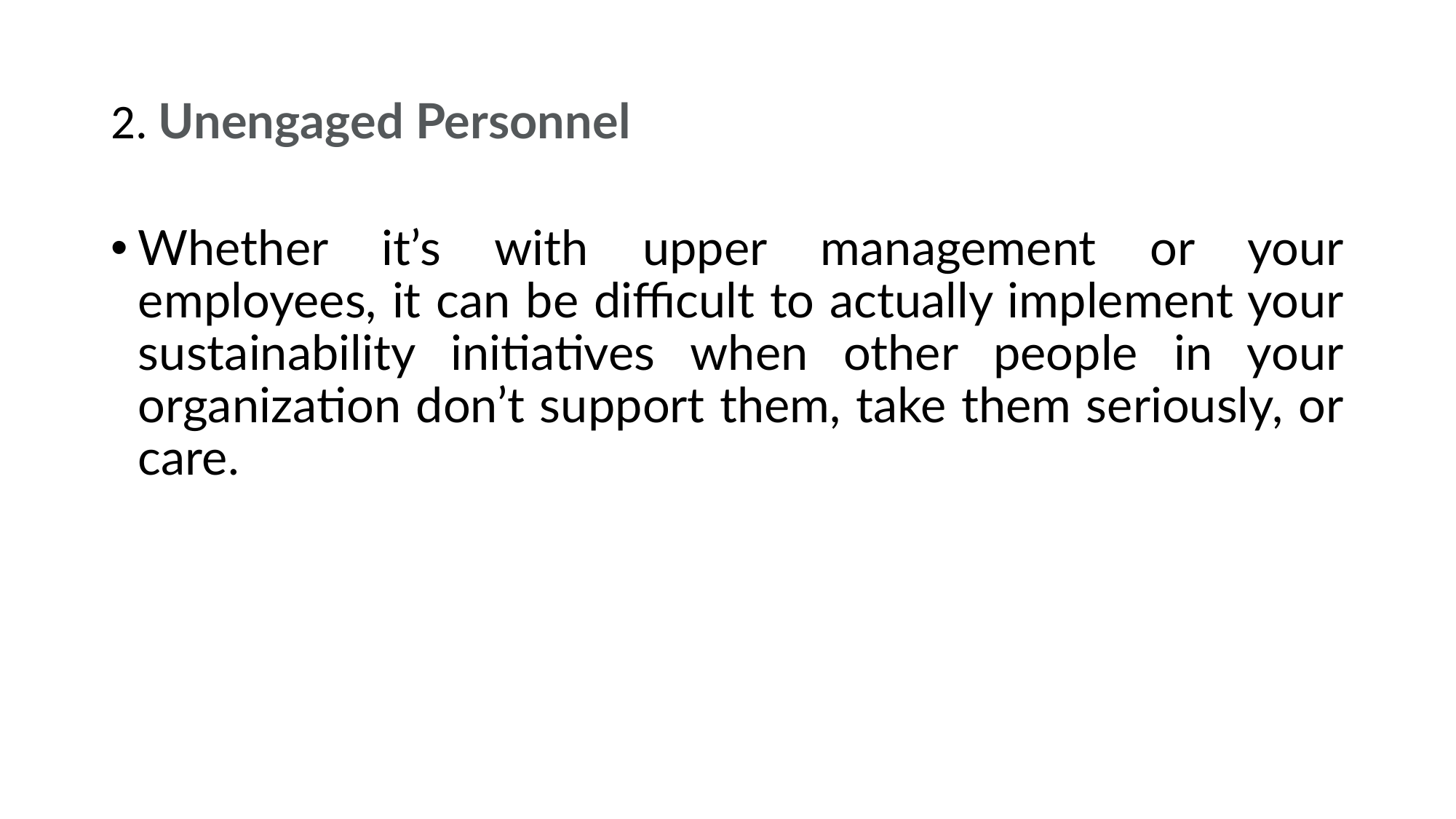

# 2. Unengaged Personnel
Whether it’s with upper management or your employees, it can be difficult to actually implement your sustainability initiatives when other people in your organization don’t support them, take them seriously, or care.